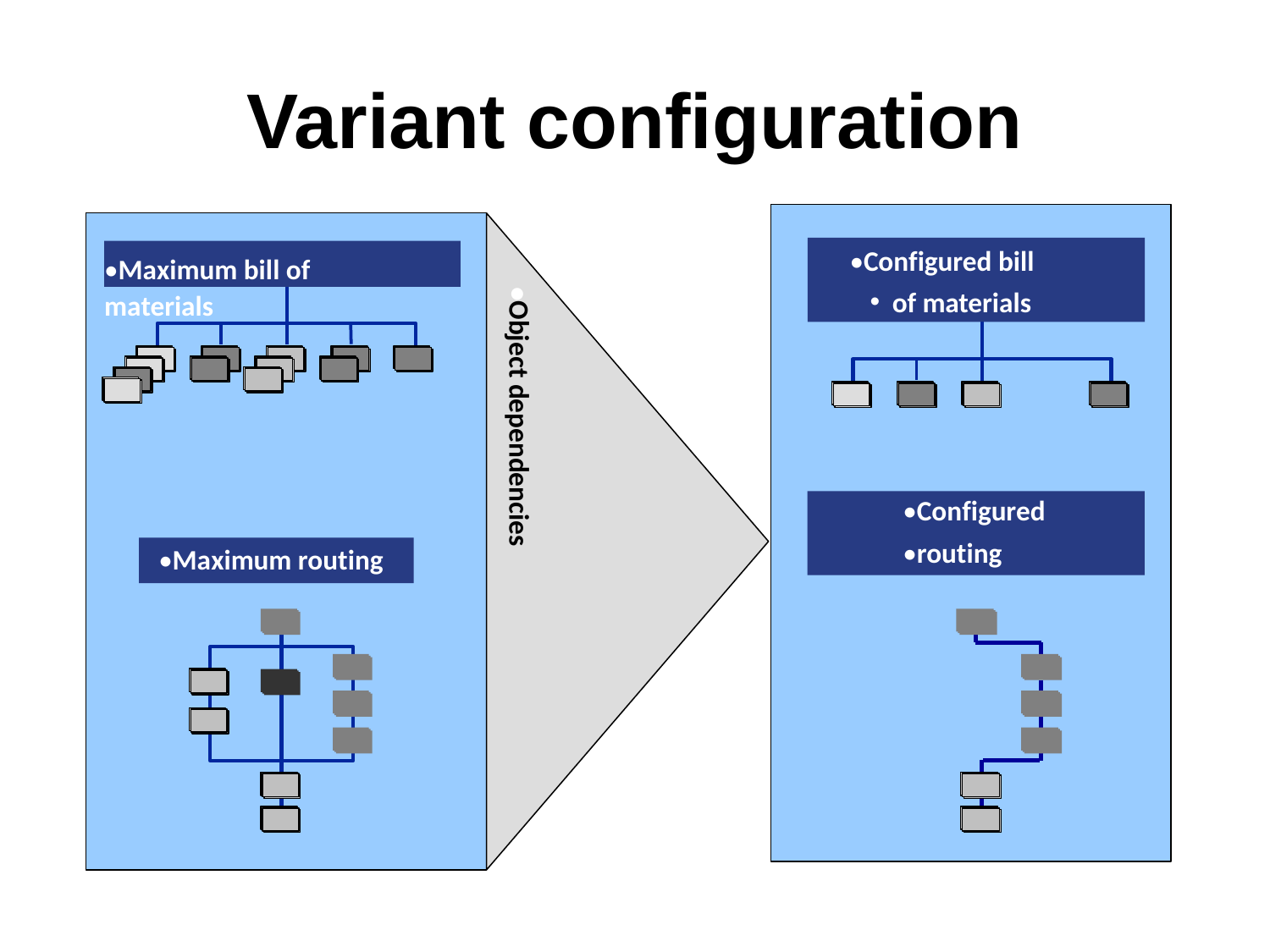

# Variant configuration

•Maximalst•ückliste

•Configured bill
of materials
•Maximum bill of materials
•Object dependencies

•Configured
•routing

•Maximum routing